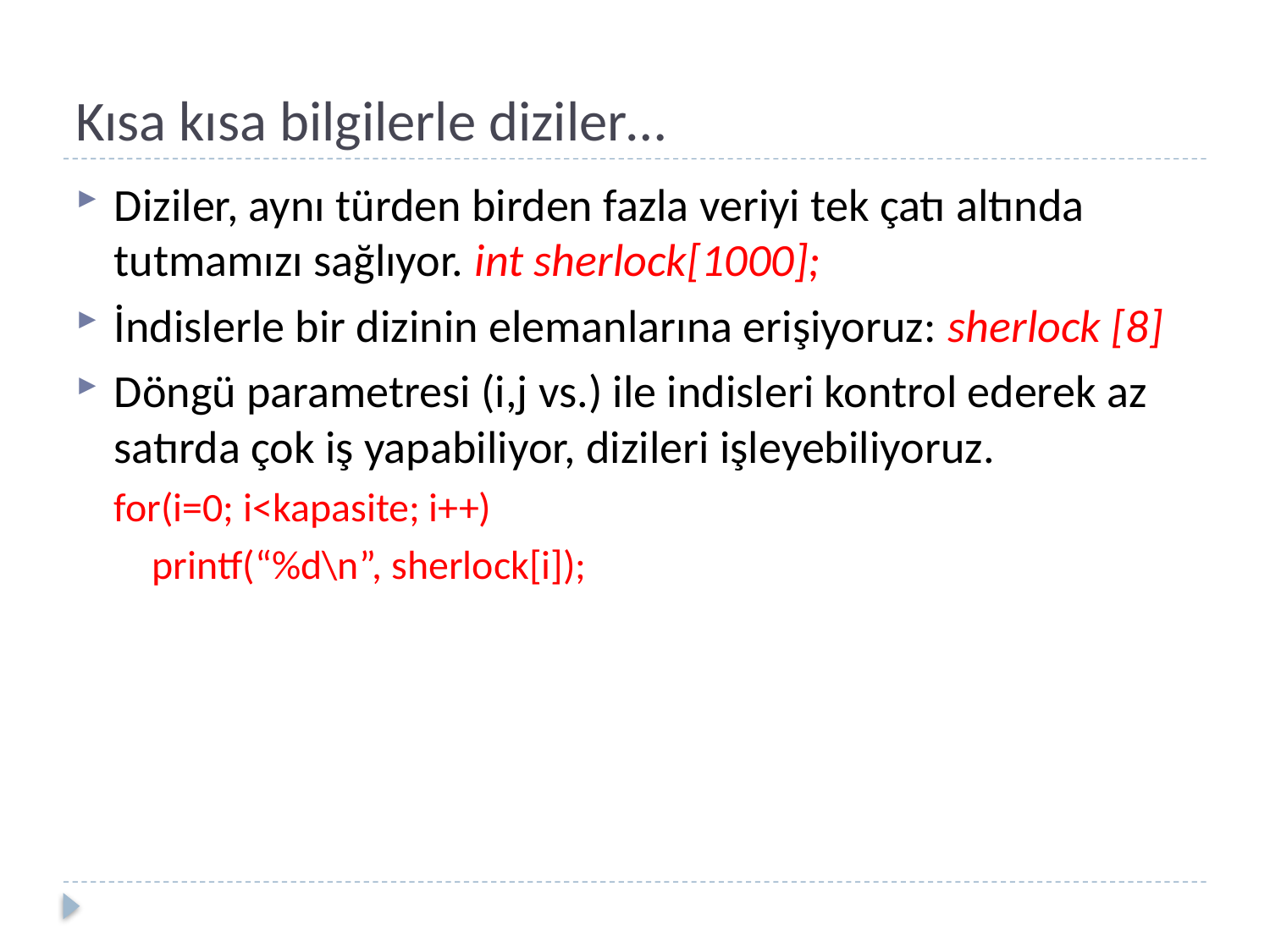

# Kısa kısa bilgilerle diziler…
Diziler, aynı türden birden fazla veriyi tek çatı altında tutmamızı sağlıyor. int sherlock[1000];
İndislerle bir dizinin elemanlarına erişiyoruz: sherlock [8]
Döngü parametresi (i,j vs.) ile indisleri kontrol ederek az satırda çok iş yapabiliyor, dizileri işleyebiliyoruz.
for(i=0; i<kapasite; i++)
	printf(“%d\n”, sherlock[i]);